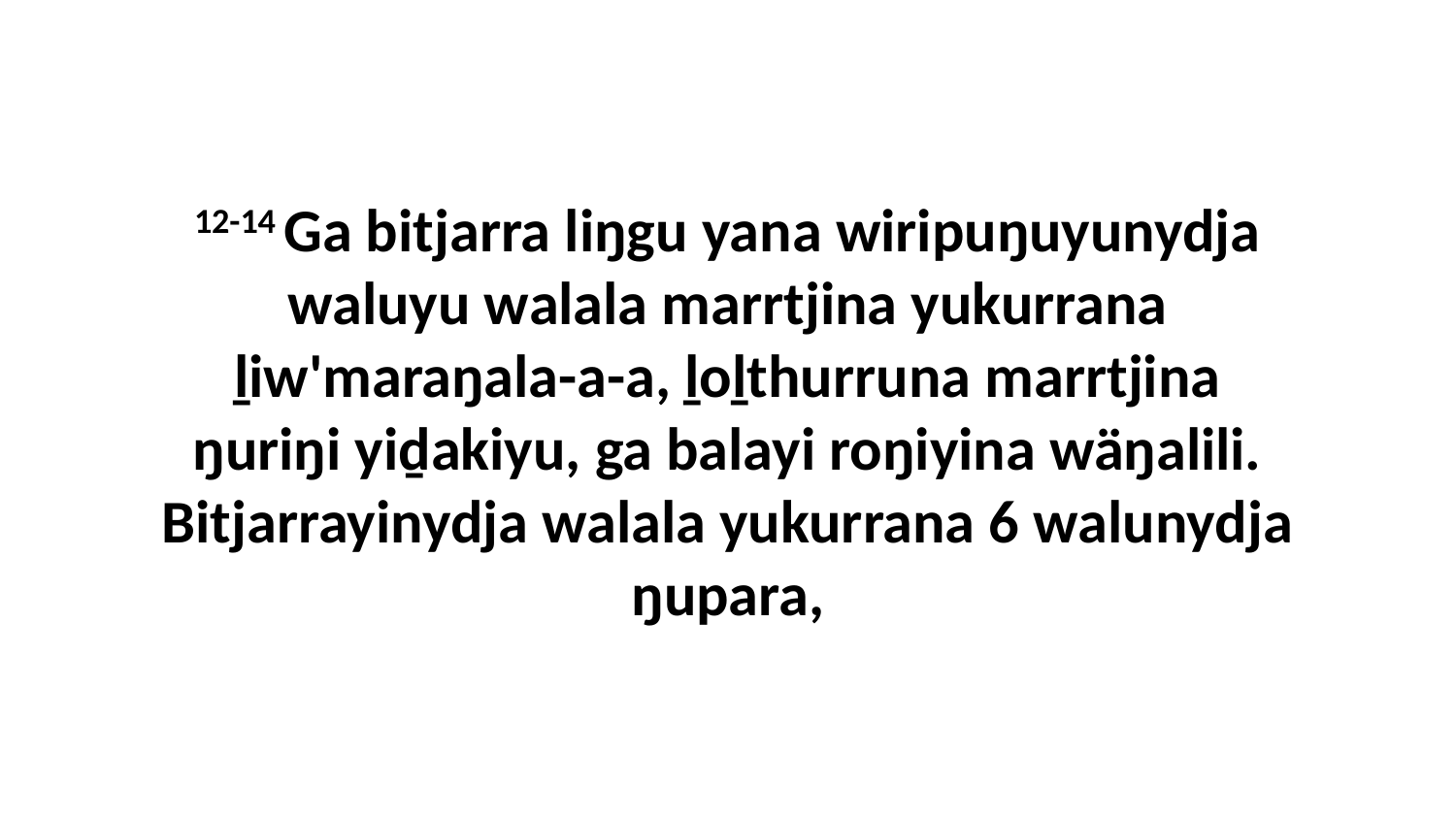

12-14 Ga bitjarra liŋgu yana wiripuŋuyunydja waluyu walala marrtjina yukurrana ḻiw'maraŋala-a-a, ḻoḻthurruna marrtjina ŋuriŋi yiḏakiyu, ga balayi roŋiyina wäŋalili. Bitjarrayinydja walala yukurrana 6 walunydja ŋupara,